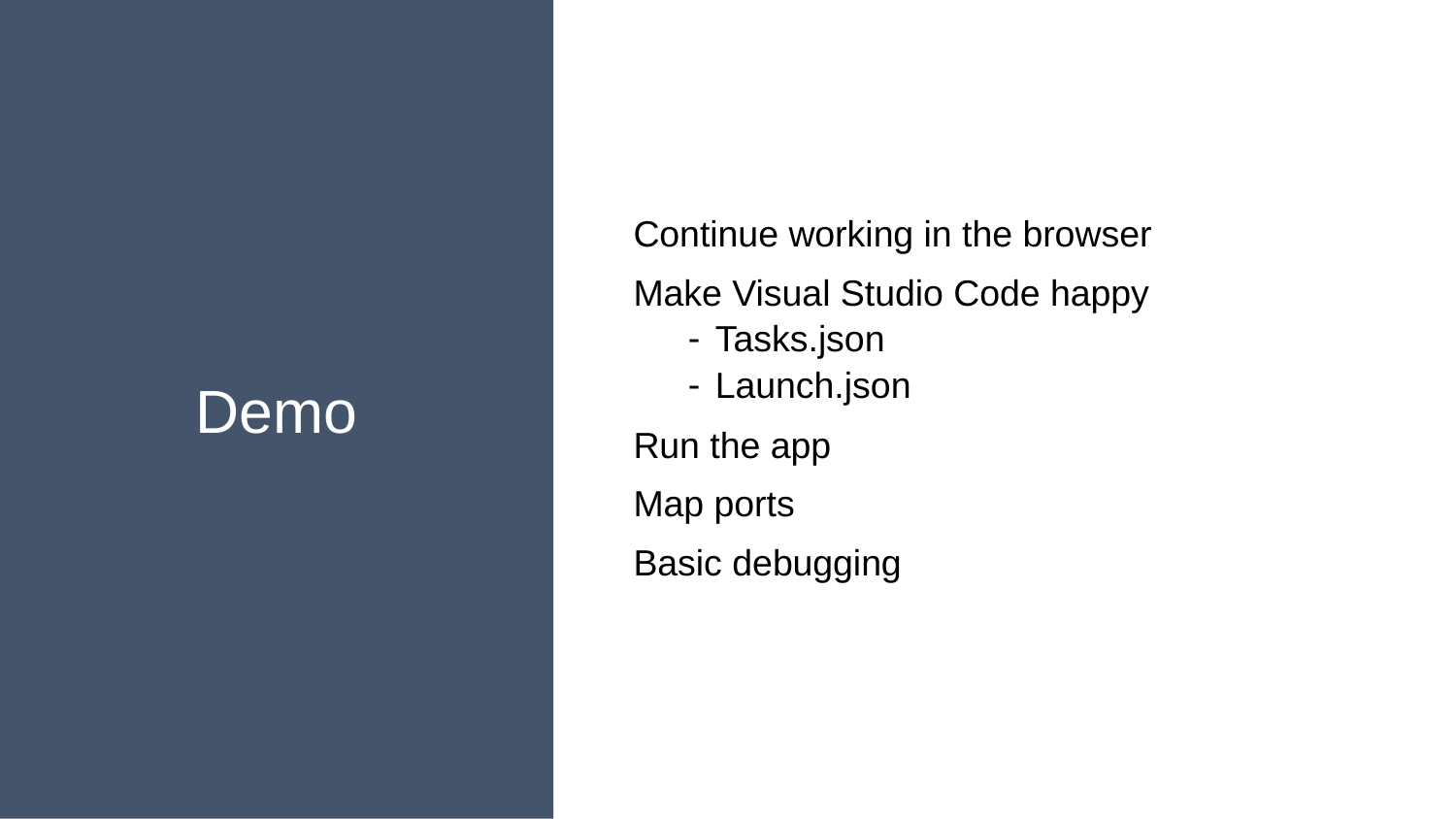

Continue working in the browser
Make Visual Studio Code happy
Tasks.json
Launch.json
Run the app
Map ports
Basic debugging